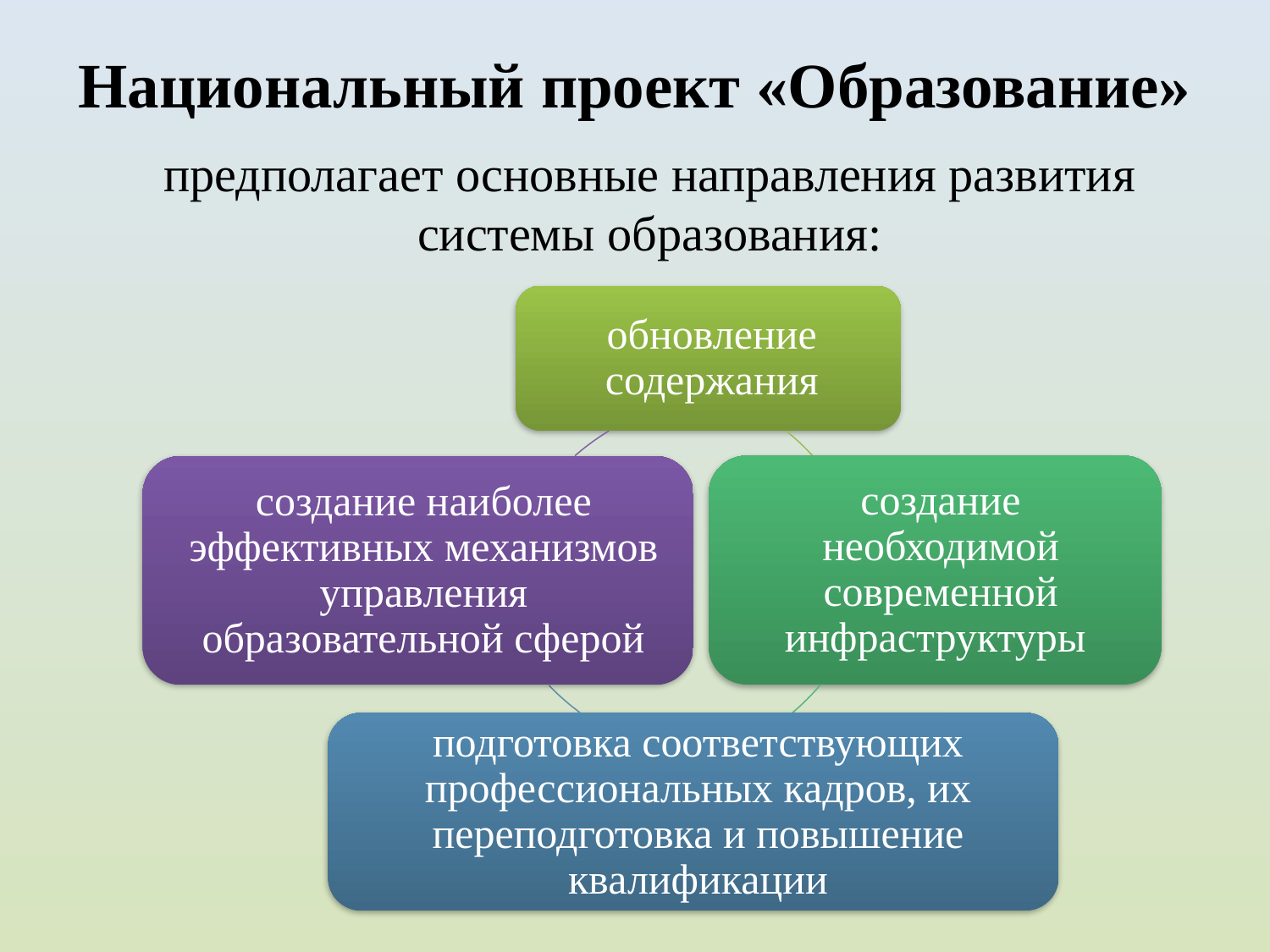

# Национальный проект «Образование»
предполагает основные направления развития
системы образования:
обновление содержания
создание необходимой современной инфраструктуры
подготовка соответствующих профессиональных кадров, их переподготовка и повышение квалификации
создание наиболее эффективных механизмов управления образовательной сферой